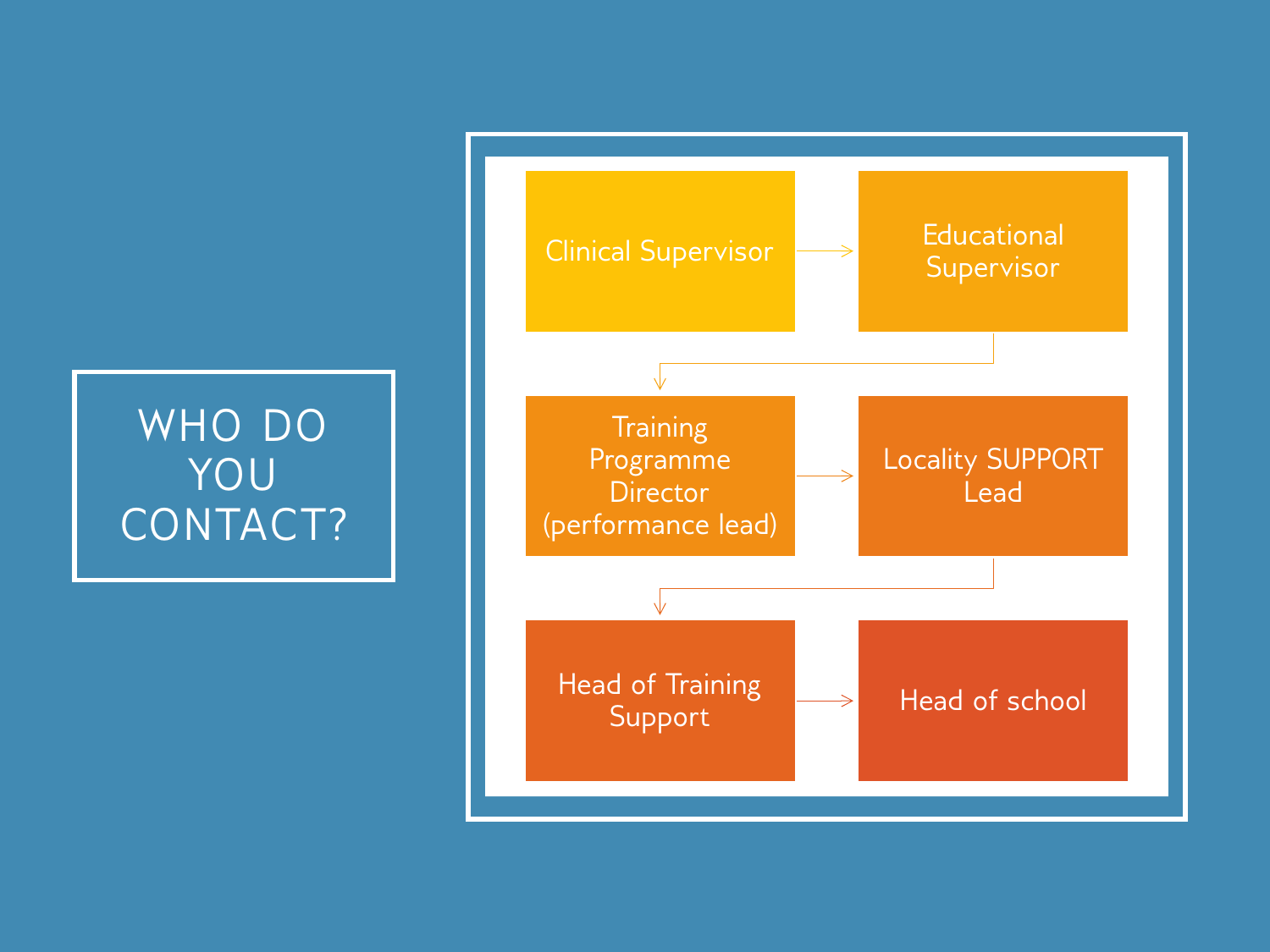

Clinical Supervisor

Educational Supervisor

Training Programme Director (performance lead)

Locality SUPPORT Lead

Head of Training Support
Head of school
# Who do you contact?